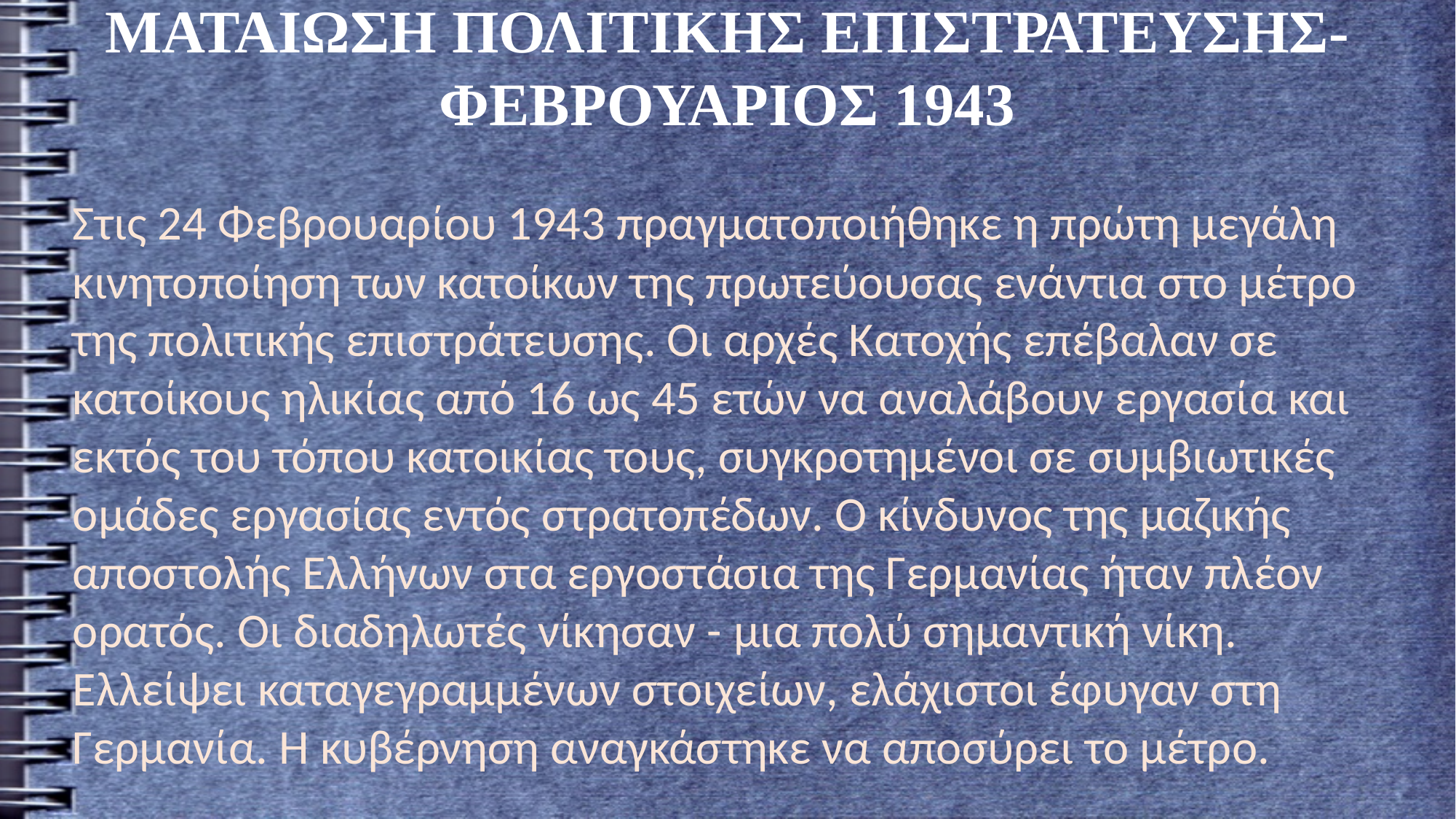

# ΜΑΤΑΙΩΣΗ ΠΟΛΙΤΙΚΗΣ ΕΠΙΣΤΡΑΤΕΥΣΗΣ- ΦΕΒΡΟΥΑΡΙΟΣ 1943
Στις 24 Φεβρουαρίου 1943 πραγματοποιήθηκε η πρώτη μεγάλη κινητοποίηση των κατοίκων της πρωτεύουσας ενάντια στο μέτρο της πολιτικής επιστράτευσης. Οι αρχές Κατοχής επέβαλαν σε κατοίκους ηλικίας από 16 ως 45 ετών να αναλάβουν εργασία και εκτός του τόπου κατοικίας τους, συγκροτημένοι σε συμβιωτικές ομάδες εργασίας εντός στρατοπέδων. Ο κίνδυνος της μαζικής αποστολής Ελλήνων στα εργοστάσια της Γερμανίας ήταν πλέον ορατός. Οι διαδηλωτές νίκησαν - μια πολύ σημαντική νίκη. Ελλείψει καταγεγραμμένων στοιχείων, ελάχιστοι έφυγαν στη Γερμανία. Η κυβέρνηση αναγκάστηκε να αποσύρει το μέτρο.